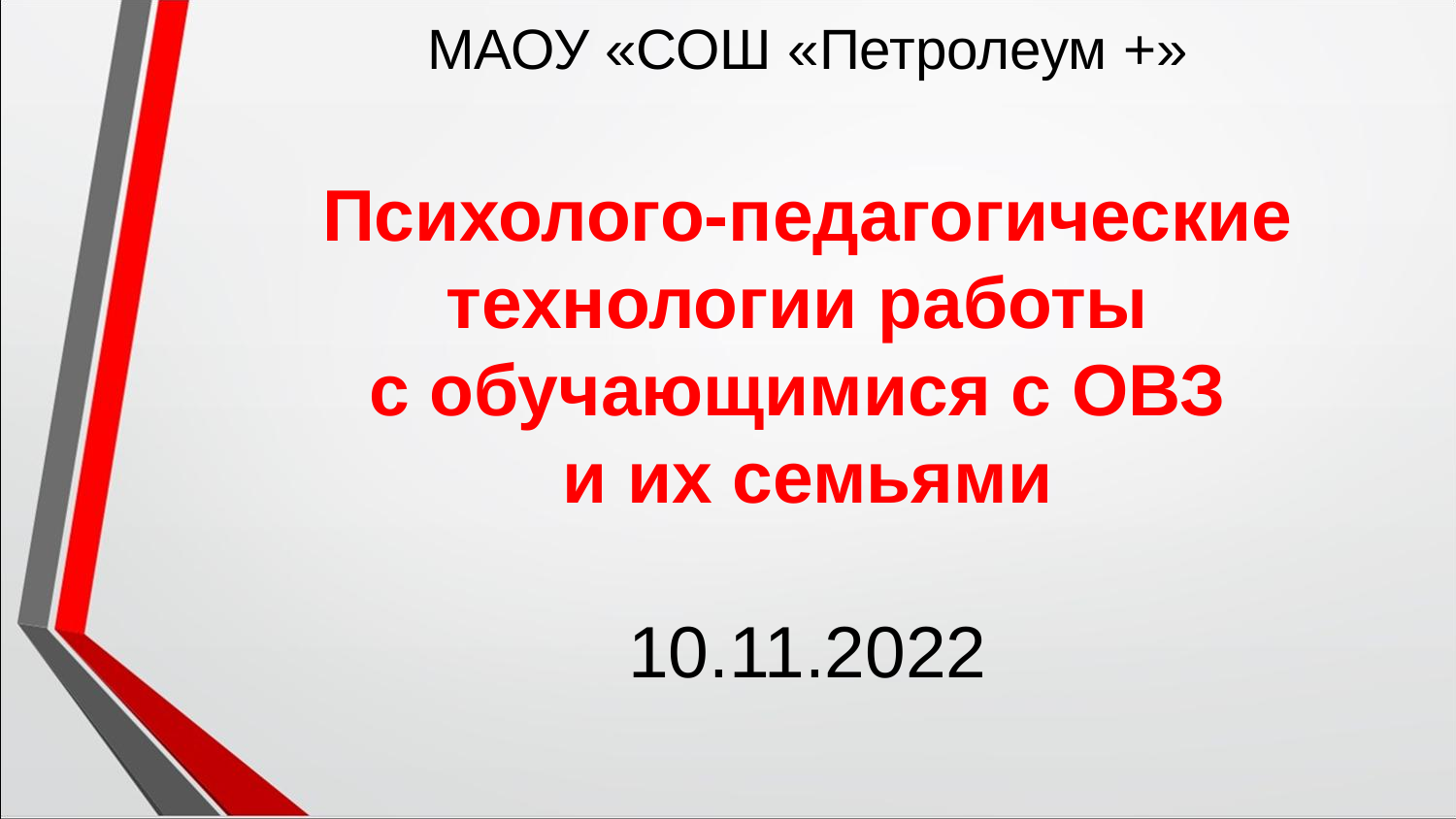

# МАОУ «СОШ «Петролеум +» Психолого-педагогические технологии работы с обучающимися с ОВЗ и их семьями 10.11.2022